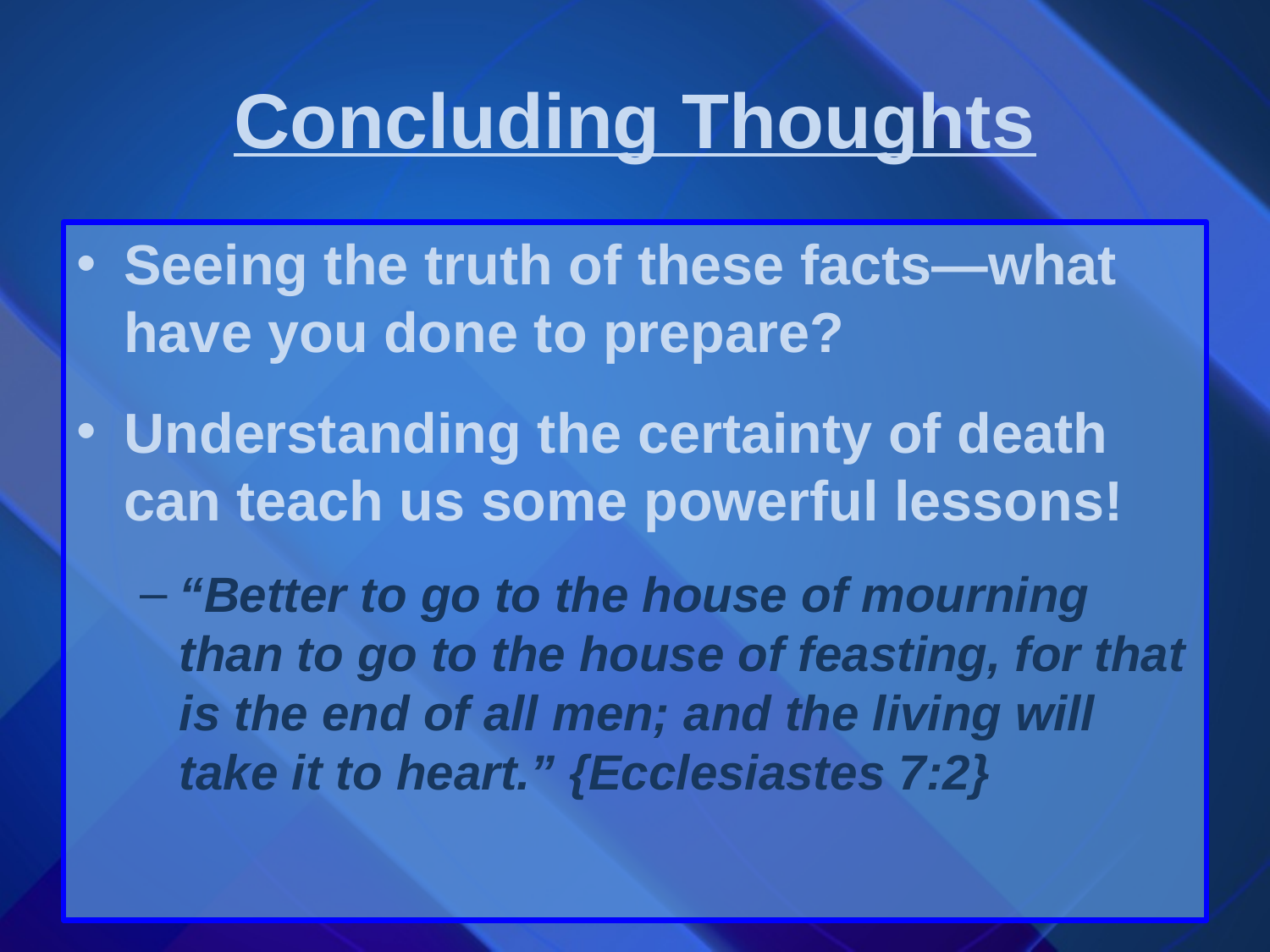

# Concluding Thoughts
Seeing the truth of these facts—what have you done to prepare?
Understanding the certainty of death can teach us some powerful lessons!
“Better to go to the house of mourning than to go to the house of feasting, for that is the end of all men; and the living will take it to heart.” {Ecclesiastes 7:2}